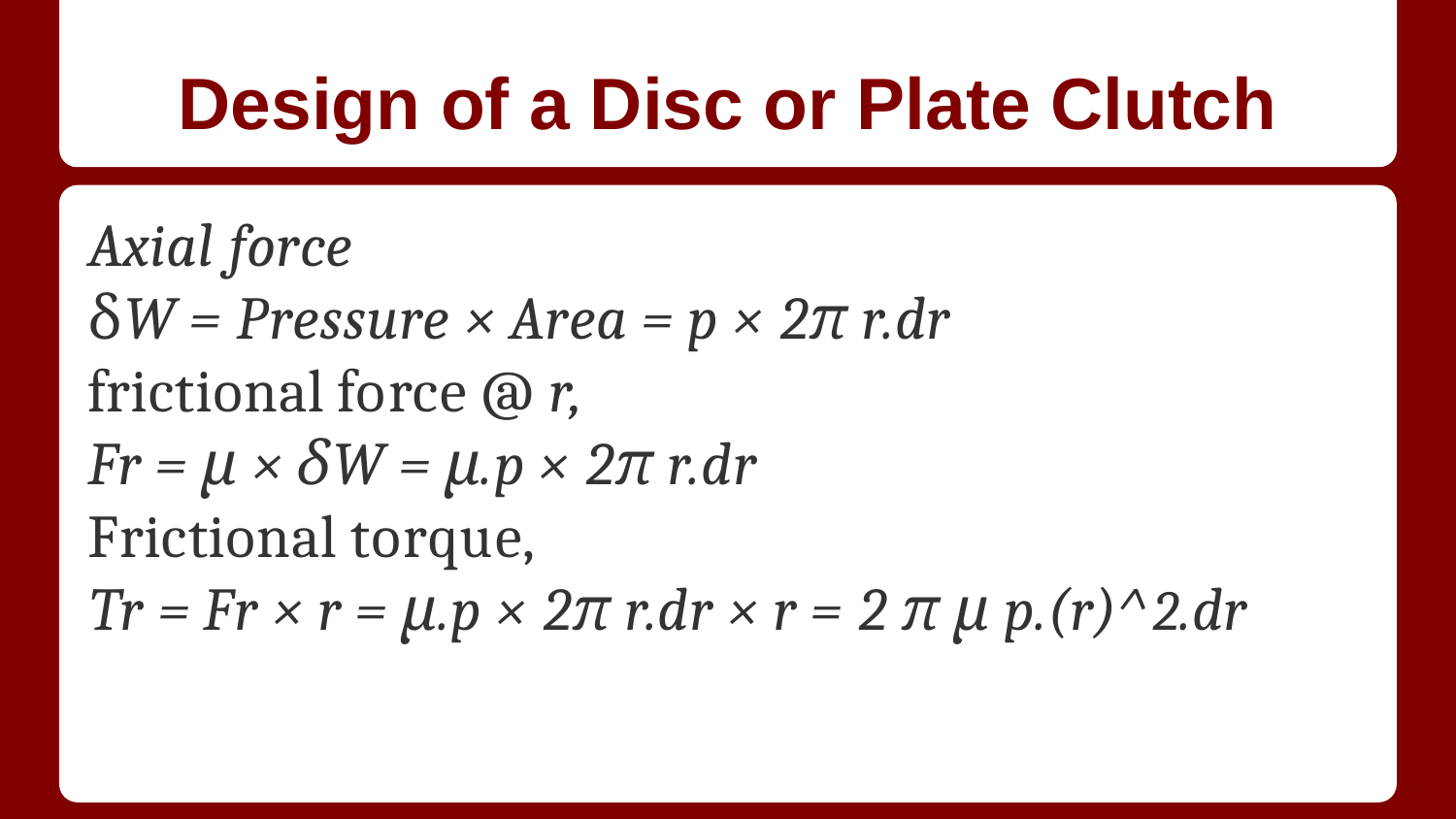

# Design of a Disc or Plate Clutch
Axial force
δW = Pressure × Area = p × 2π r.dr
frictional force @ r,
Fr = μ × δW = μ.p × 2π r.dr
Frictional torque,
Tr = Fr × r = μ.p × 2π r.dr × r = 2 π μ p.(r)^2.dr